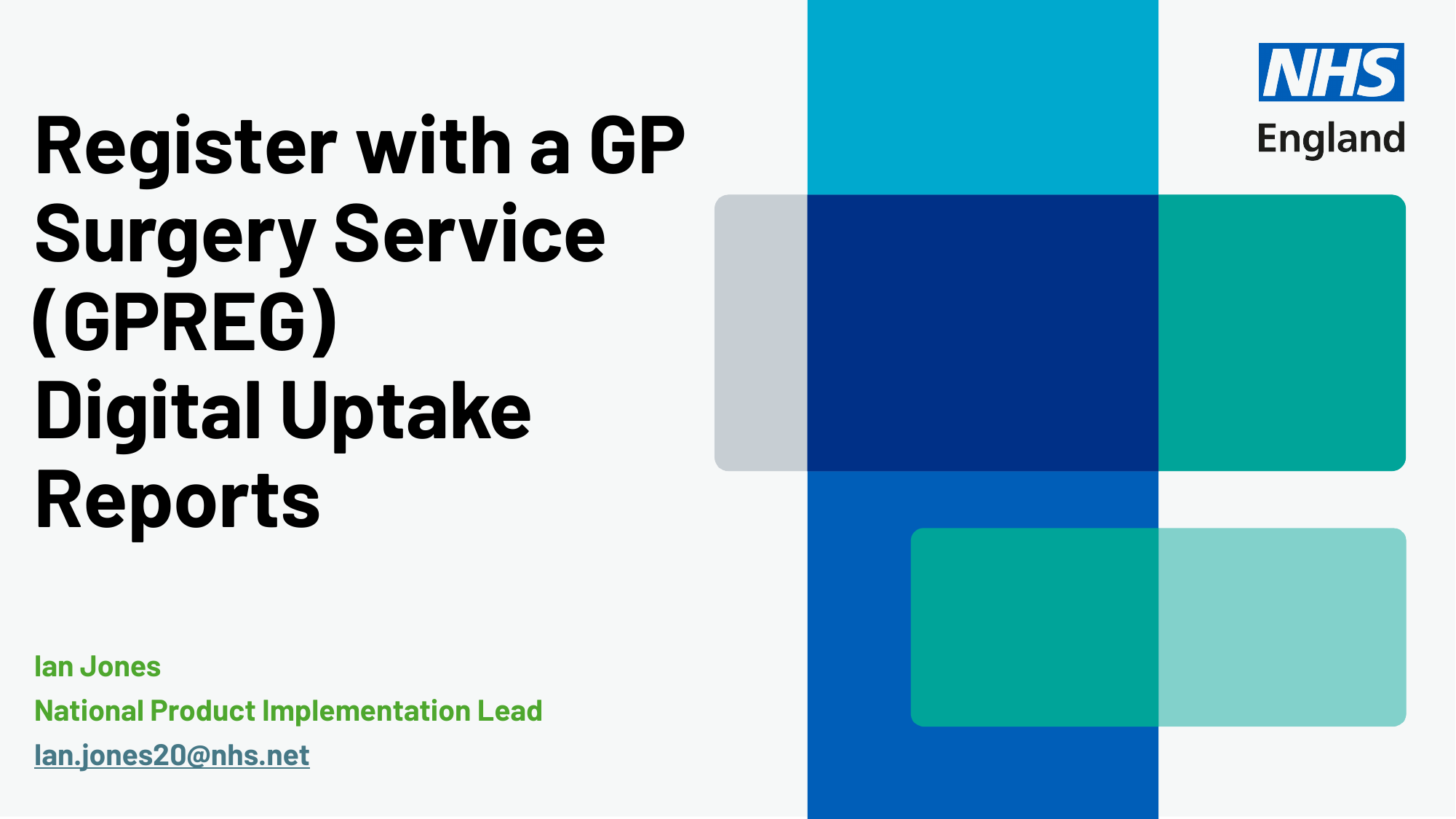

# Register with a GP Surgery Service (GPREG) Digital Uptake Reports
Ian Jones
National Product Implementation Lead
Ian.jones20@nhs.net